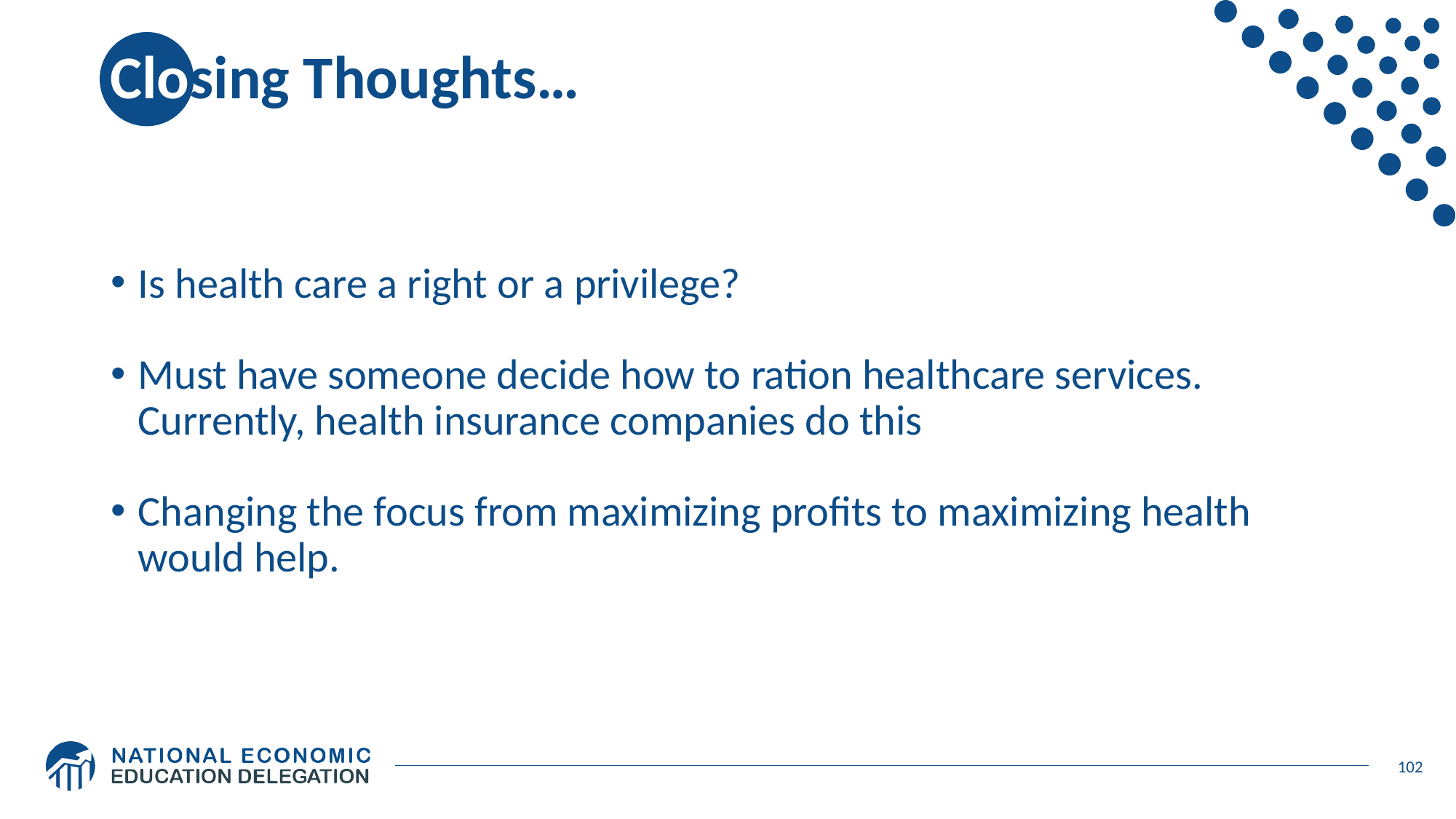

# Closing Thoughts…
Is health care a right or a privilege?
Must have someone decide how to ration healthcare services. Currently, health insurance companies do this
Changing the focus from maximizing profits to maximizing health would help.
102